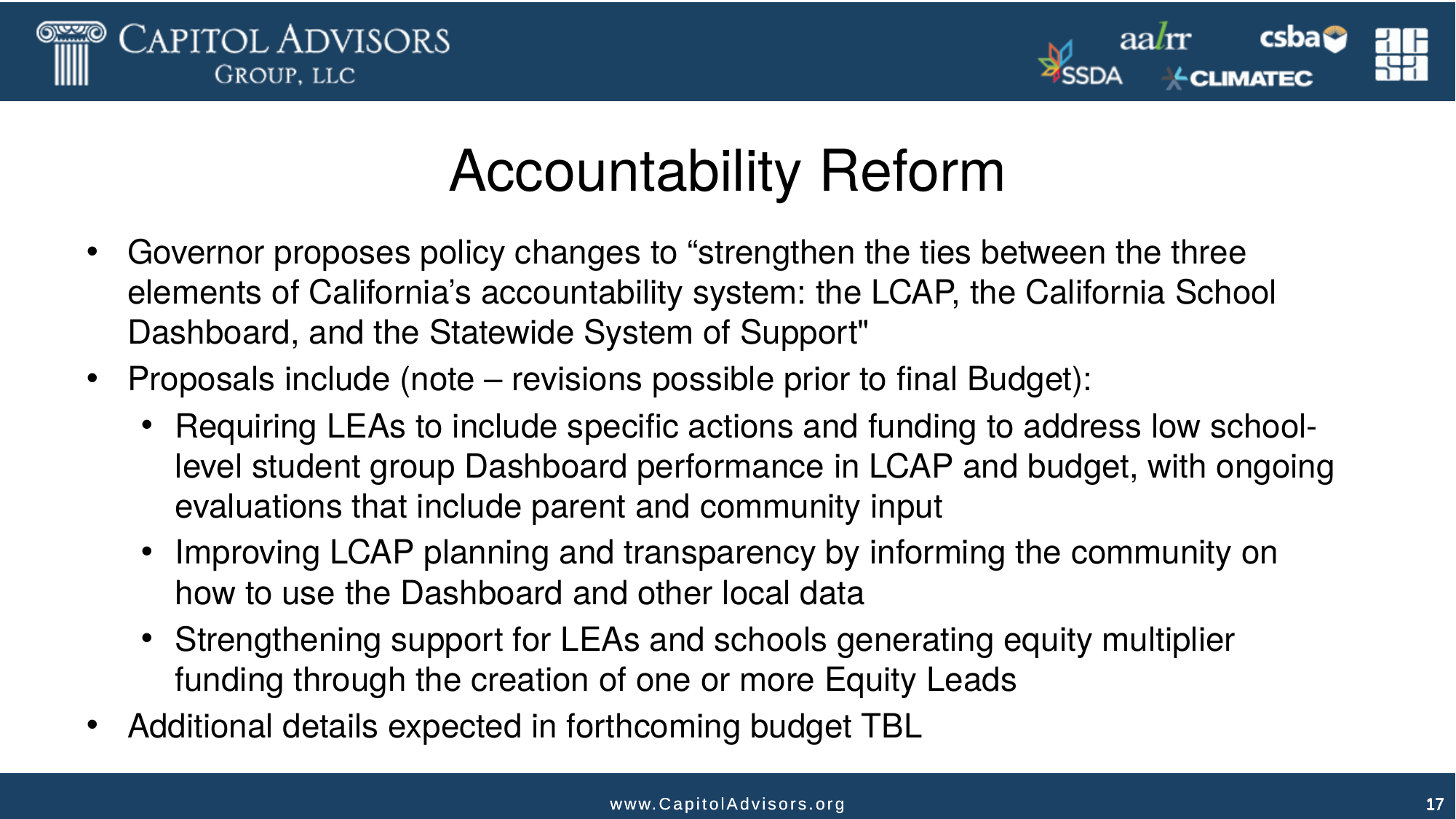

# Accountability Reform
Governor proposes policy changes to “strengthen the ties between the three elements of California’s accountability system: the LCAP, the California School Dashboard, and the Statewide System of Support"
Proposals include (note – revisions possible prior to final Budget):
Requiring LEAs to include specific actions and funding to address low school-level student group Dashboard performance in LCAP and budget, with ongoing evaluations that include parent and community input
Improving LCAP planning and transparency by informing the community on how to use the Dashboard and other local data
Strengthening support for LEAs and schools generating equity multiplier funding through the creation of one or more Equity Leads
Additional details expected in forthcoming budget TBL
17